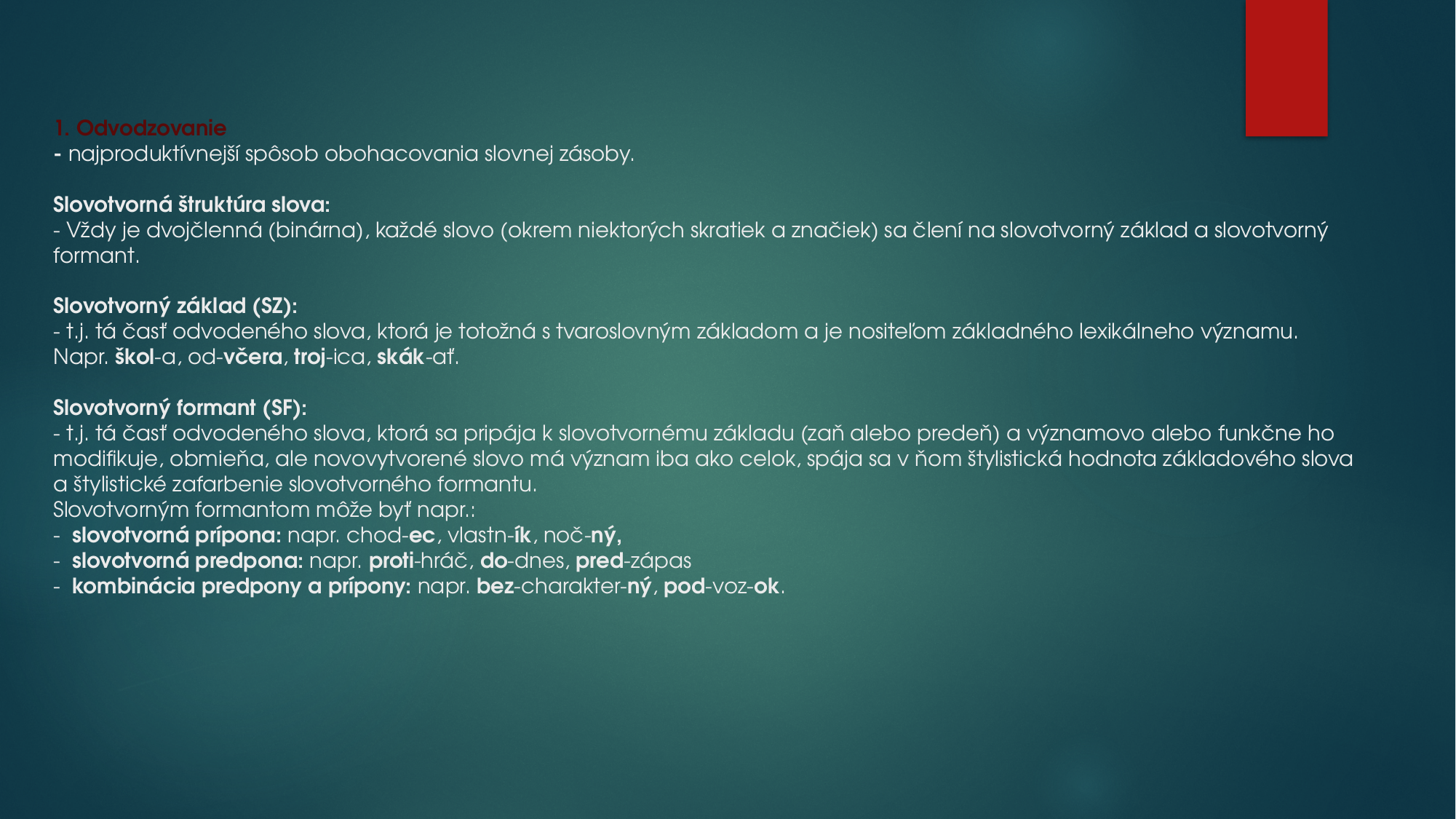

# 1. Odvodzovanie - najproduktívnejší spôsob obohacovania slovnej zásoby.   Slovotvorná štruktúra slova: - Vždy je dvojčlenná (binárna), každé slovo (okrem niektorých skratiek a značiek) sa člení na slovotvorný základ a slovotvorný formant. Slovotvorný základ (SZ): - t.j. tá časť odvodeného slova, ktorá je totožná s tvaroslovným základom a je nositeľom základného lexikálneho významu. Napr. škol-a, od-včera, troj-ica, skák-ať.   Slovotvorný formant (SF): - t.j. tá časť odvodeného slova, ktorá sa pripája k slovotvornému základu (zaň alebo predeň) a významovo alebo funkčne ho modifikuje, obmieňa, ale novovytvorené slovo má význam iba ako celok, spája sa v ňom štylistická hodnota základového slova a štylistické zafarbenie slovotvorného formantu. Slovotvorným formantom môže byť napr.: -  slovotvorná prípona: napr. chod-ec, vlastn-ík, noč-ný, -  slovotvorná predpona: napr. proti-hráč, do-dnes, pred-zápas -  kombinácia predpony a prípony: napr. bez-charakter-ný, pod-voz-ok.